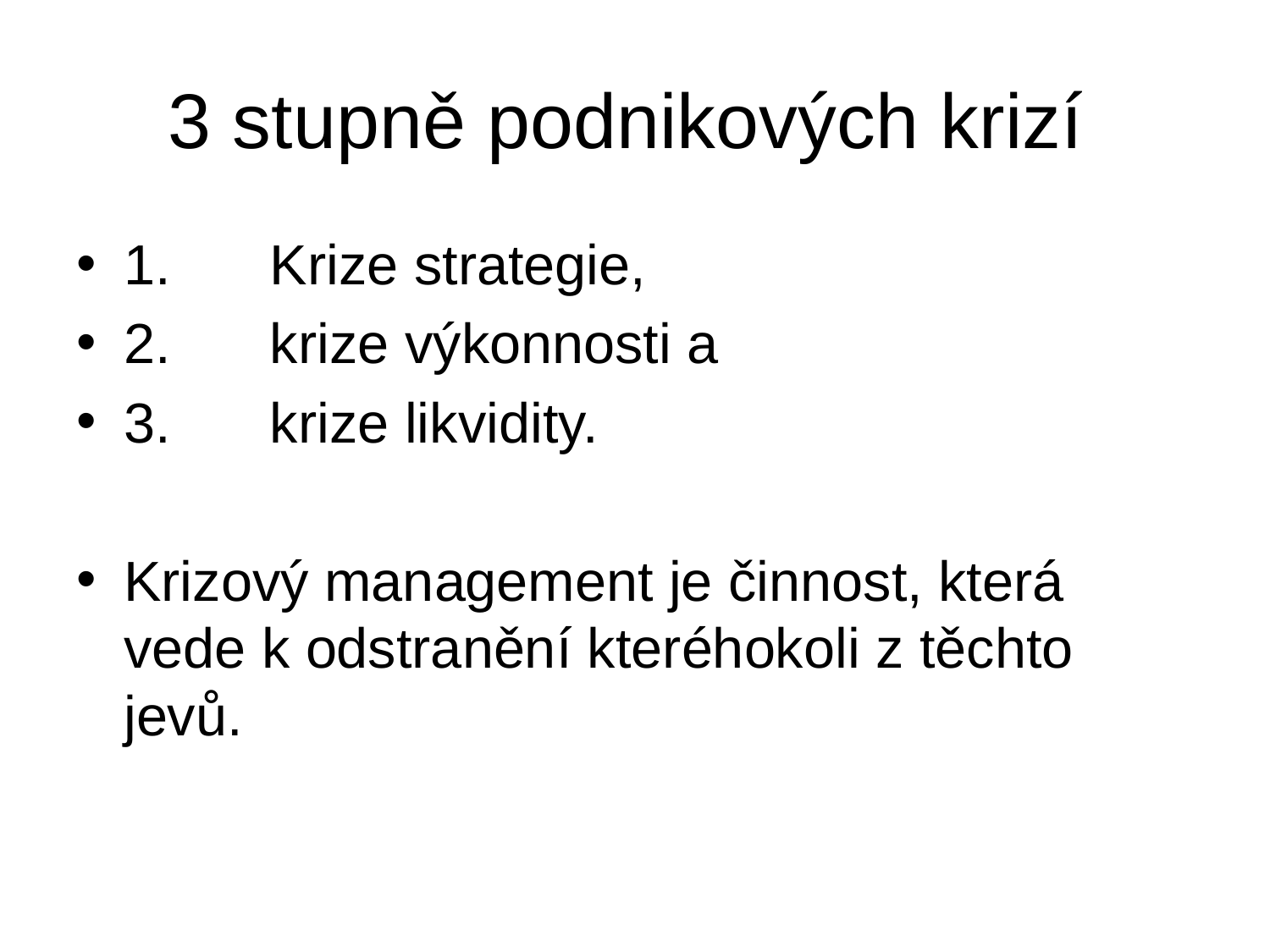

# 3 stupně podnikových krizí
1.       Krize strategie,
2.       krize výkonnosti a
3.       krize likvidity.

Krizový management je činnost, která vede k odstranění kteréhokoli z těchto jevů.